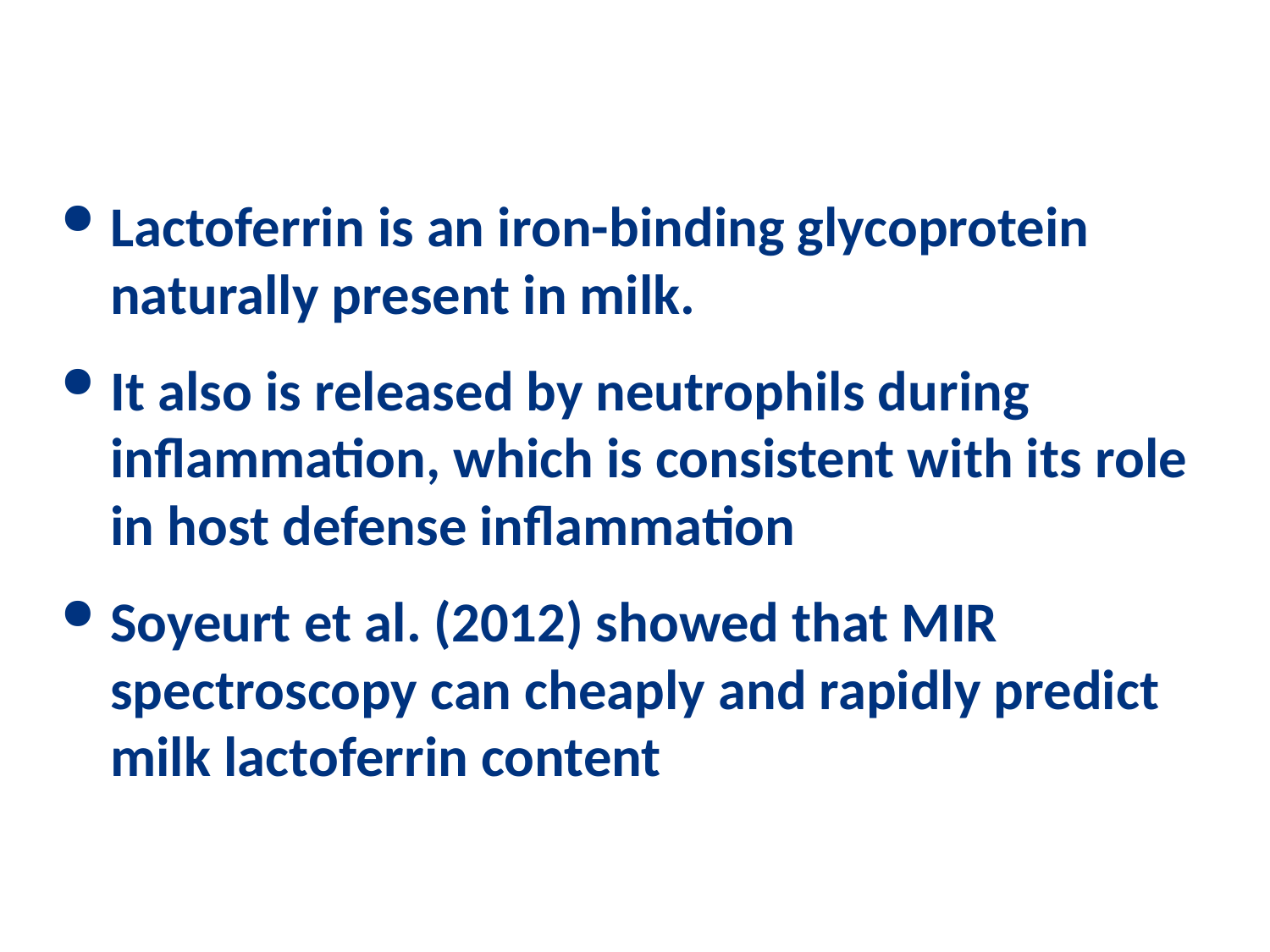

# Traits – Lactoferrin content
Lactoferrin is an iron-binding glycoprotein naturally present in milk.
It also is released by neutrophils during inflammation, which is consistent with its role in host defense inflammation
Soyeurt et al. (2012) showed that MIR spectroscopy can cheaply and rapidly predict milk lactoferrin content